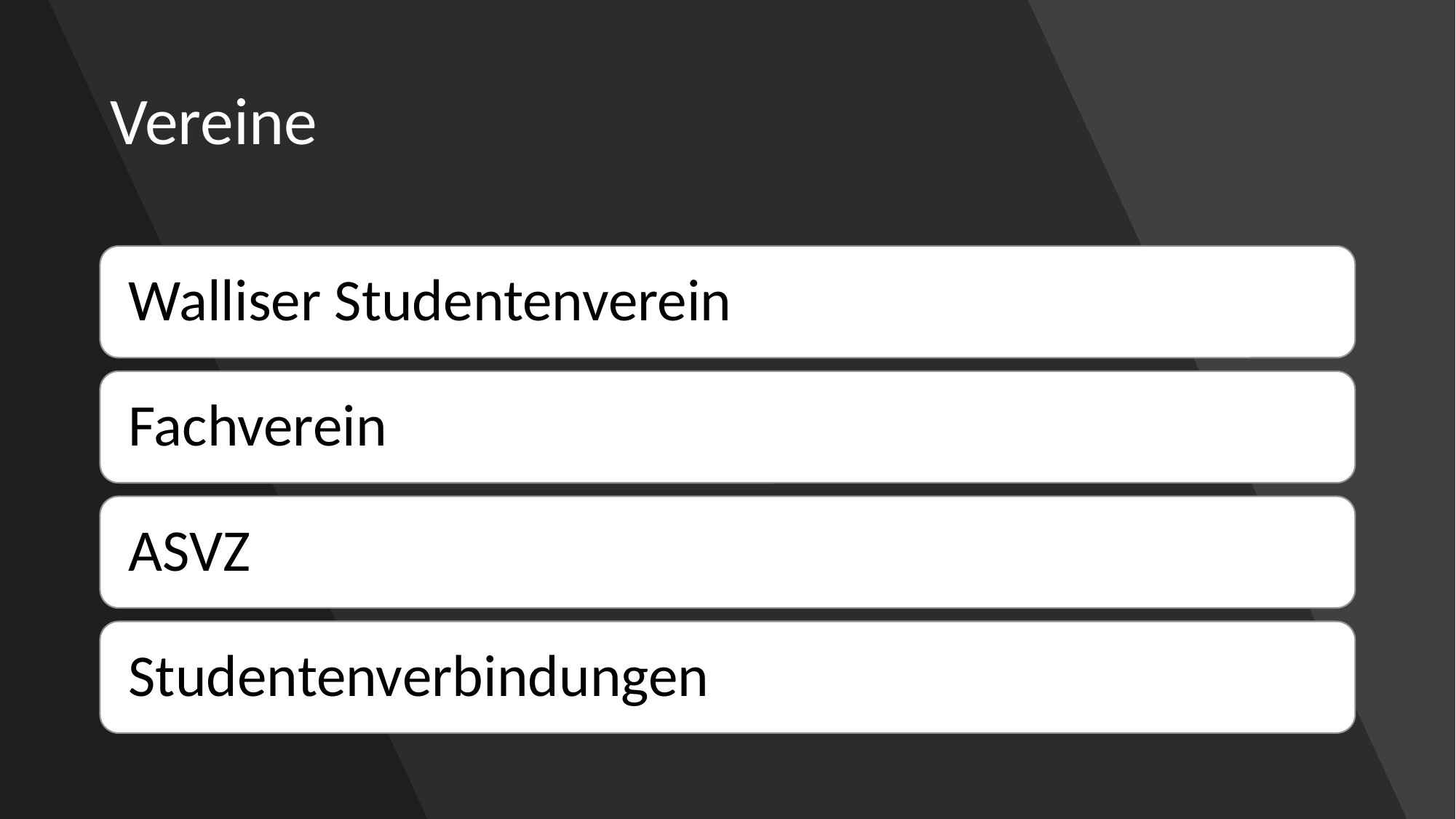

# Vereine
Walliser Studentenverein
Fachverein
ASVZ
Studentenverbindungen